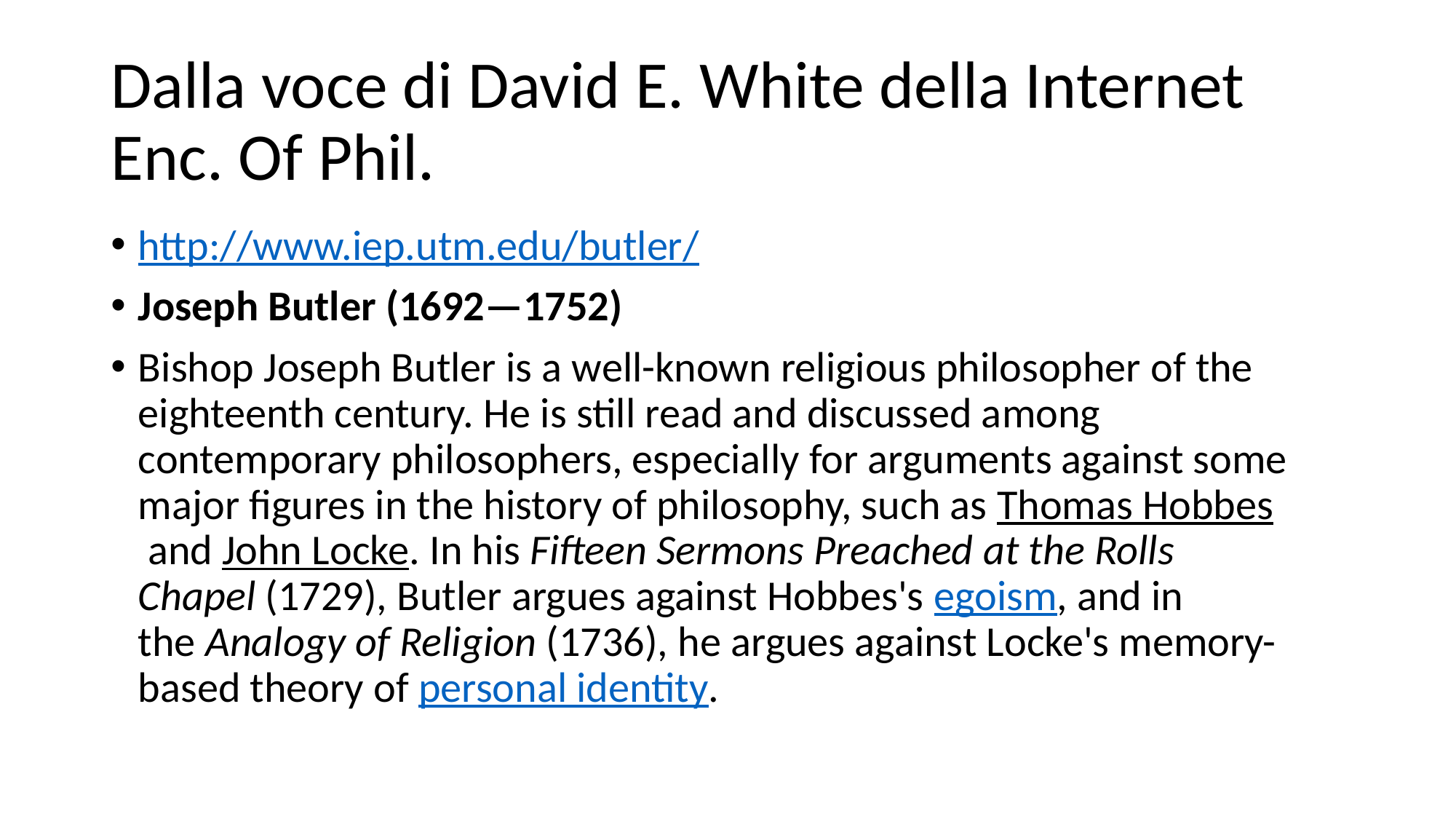

# Dalla voce di David E. White della Internet Enc. Of Phil.
http://www.iep.utm.edu/butler/
Joseph Butler (1692—1752)
Bishop Joseph Butler is a well-known religious philosopher of the eighteenth century. He is still read and discussed among contemporary philosophers, especially for arguments against some major figures in the history of philosophy, such as Thomas Hobbes and John Locke. In his Fifteen Sermons Preached at the Rolls Chapel (1729), Butler argues against Hobbes's egoism, and in the Analogy of Religion (1736), he argues against Locke's memory-based theory of personal identity.